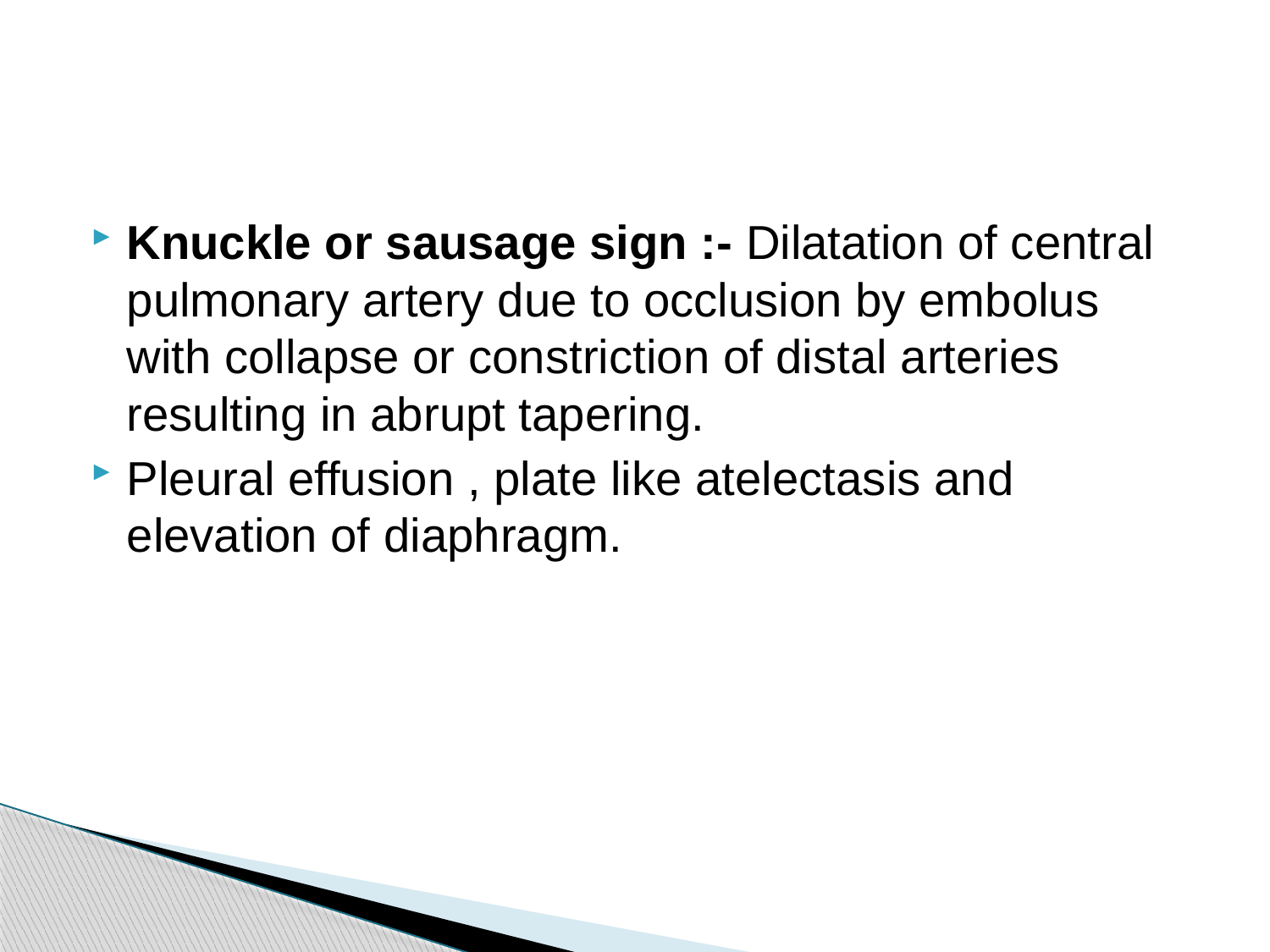

#
Knuckle or sausage sign :- Dilatation of central pulmonary artery due to occlusion by embolus with collapse or constriction of distal arteries resulting in abrupt tapering.
Pleural effusion , plate like atelectasis and elevation of diaphragm.